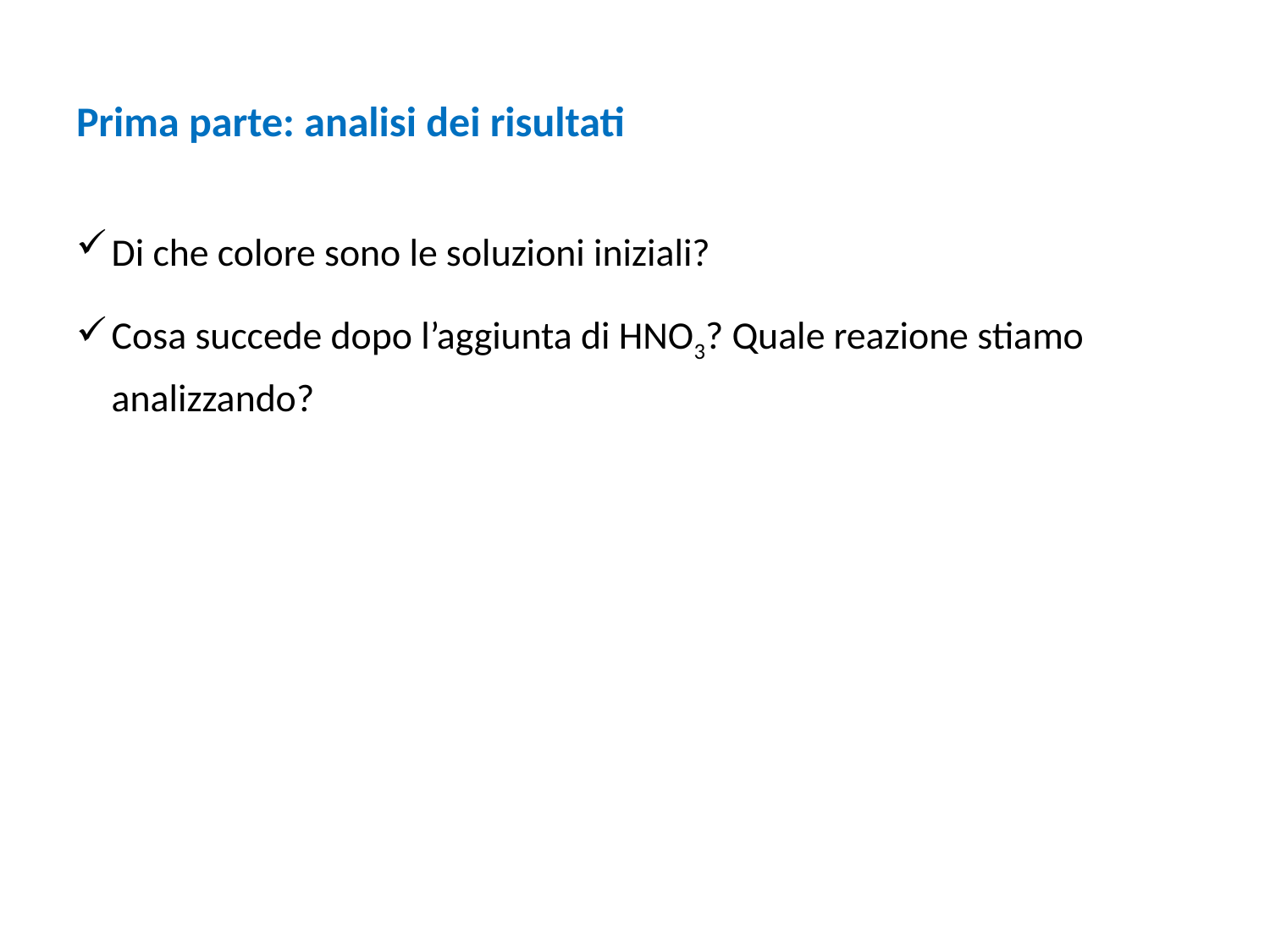

# Prima parte: analisi dei risultati
Di che colore sono le soluzioni iniziali?
Cosa succede dopo l’aggiunta di HNO3? Quale reazione stiamo analizzando?